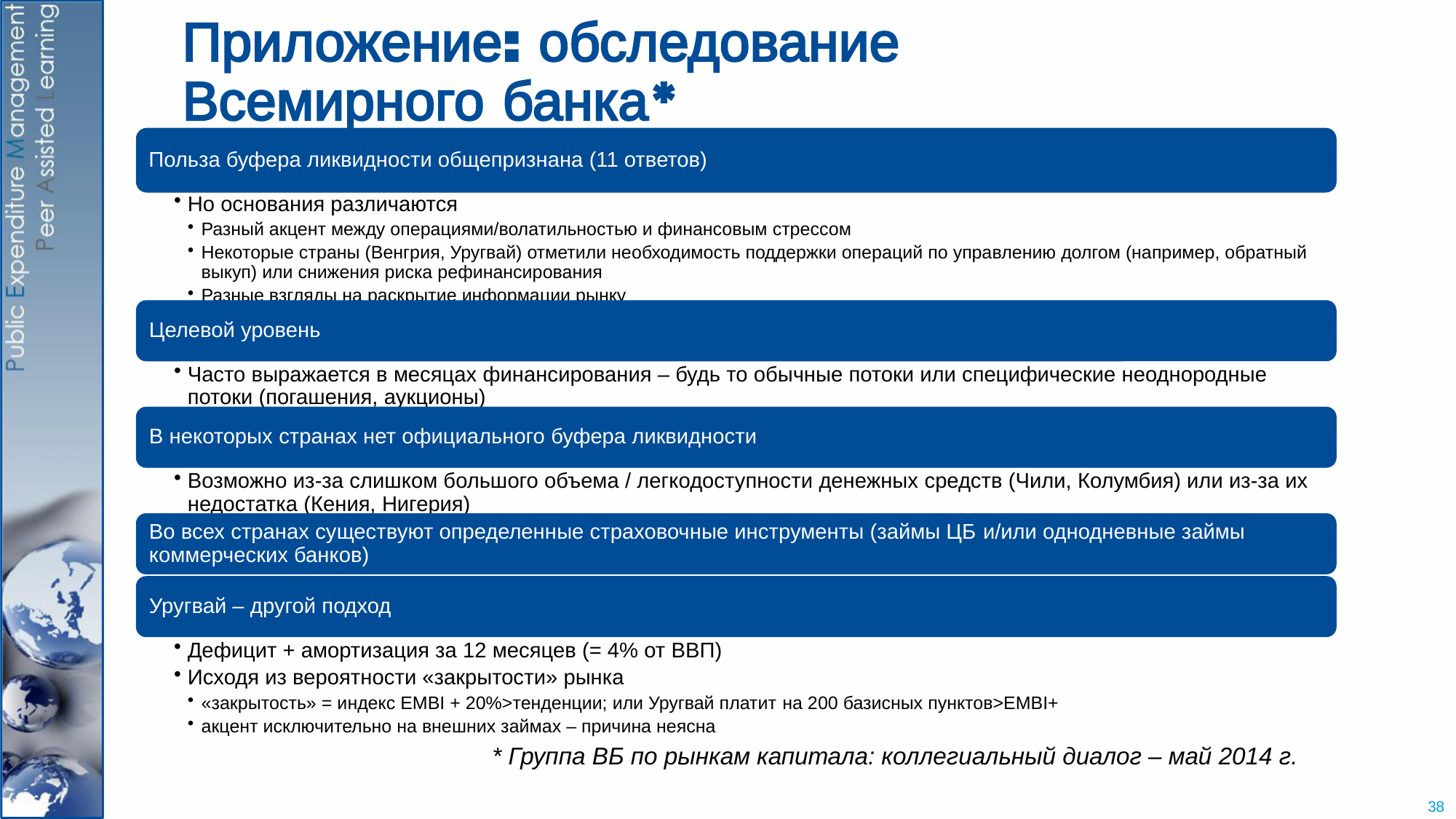

# Приложение: обследование Всемирного банка*
Польза буфера ликвидности общепризнана (11 ответов)
Но основания различаются
Разный акцент между операциями/волатильностью и финансовым стрессом
Некоторые страны (Венгрия, Уругвай) отметили необходимость поддержки операций по управлению долгом (например, обратный выкуп) или снижения риска рефинансирования
Разные взгляды на раскрытие информации рынку
Целевой уровень
Часто выражается в месяцах финансирования – будь то обычные потоки или специфические неоднородные потоки (погашения, аукционы)
В некоторых странах нет официального буфера ликвидности
Возможно из-за слишком большого объема / легкодоступности денежных средств (Чили, Колумбия) или из-за их недостатка (Кения, Нигерия)
Во всех странах существуют определенные страховочные инструменты (займы ЦБ и/или однодневные займы коммерческих банков)
Уругвай – другой подход
Дефицит + амортизация за 12 месяцев (= 4% от ВВП)
Исходя из вероятности «закрытости» рынка
«закрытость» = индекс EMBI + 20%>тенденции; или Уругвай платит на 200 базисных пунктов>EMBI+
акцент исключительно на внешних займах – причина неясна
* Группа ВБ по рынкам капитала: коллегиальный диалог – май 2014 г.